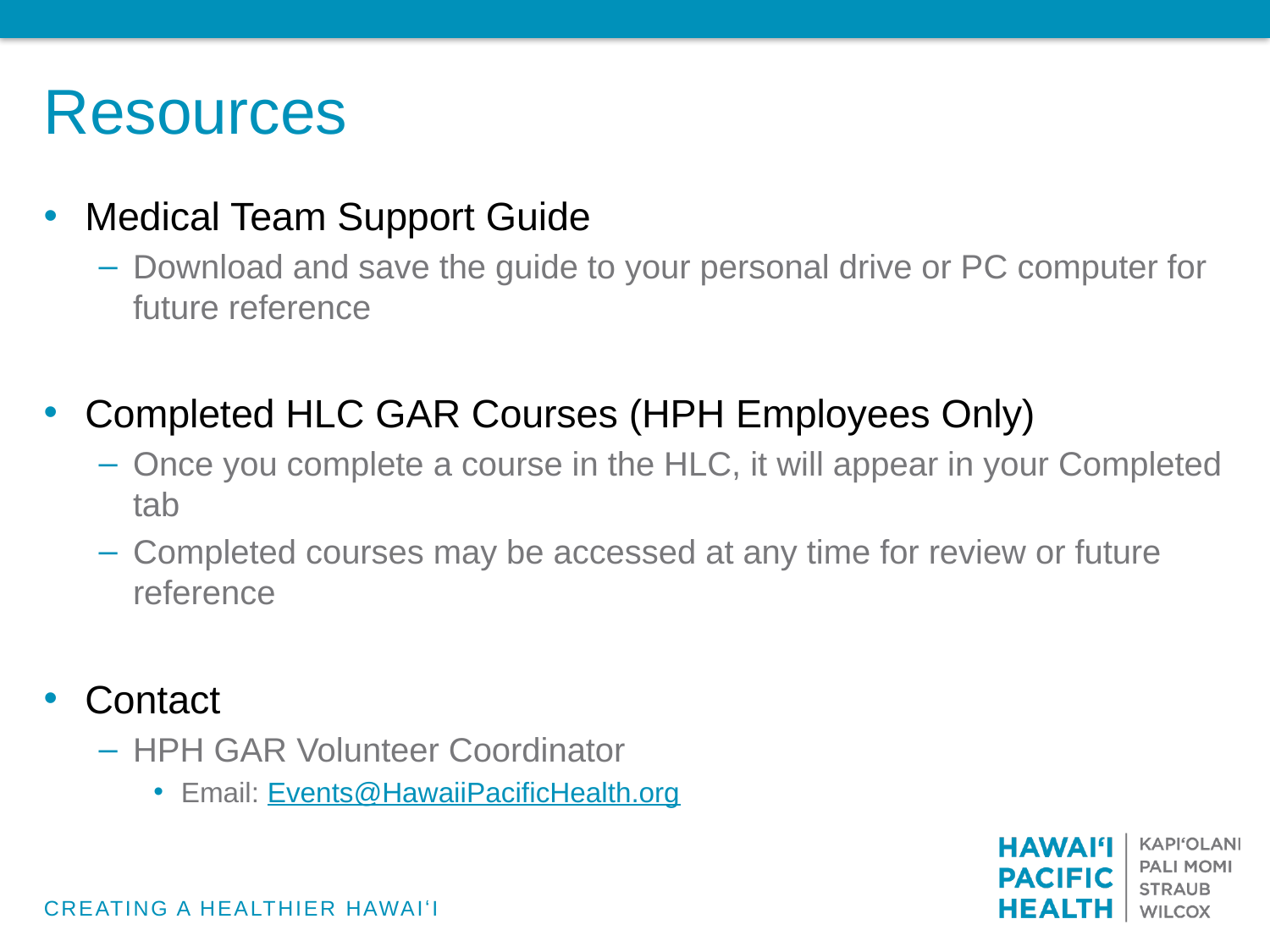

# Resources
Medical Team Support Guide
Download and save the guide to your personal drive or PC computer for future reference

Completed HLC GAR Courses (HPH Employees Only)
Once you complete a course in the HLC, it will appear in your Completed tab
Completed courses may be accessed at any time for review or future reference

Contact
HPH GAR Volunteer Coordinator
Email: Events@HawaiiPacificHealth.org

CREATING A HEALTHIER HAWAIʻI